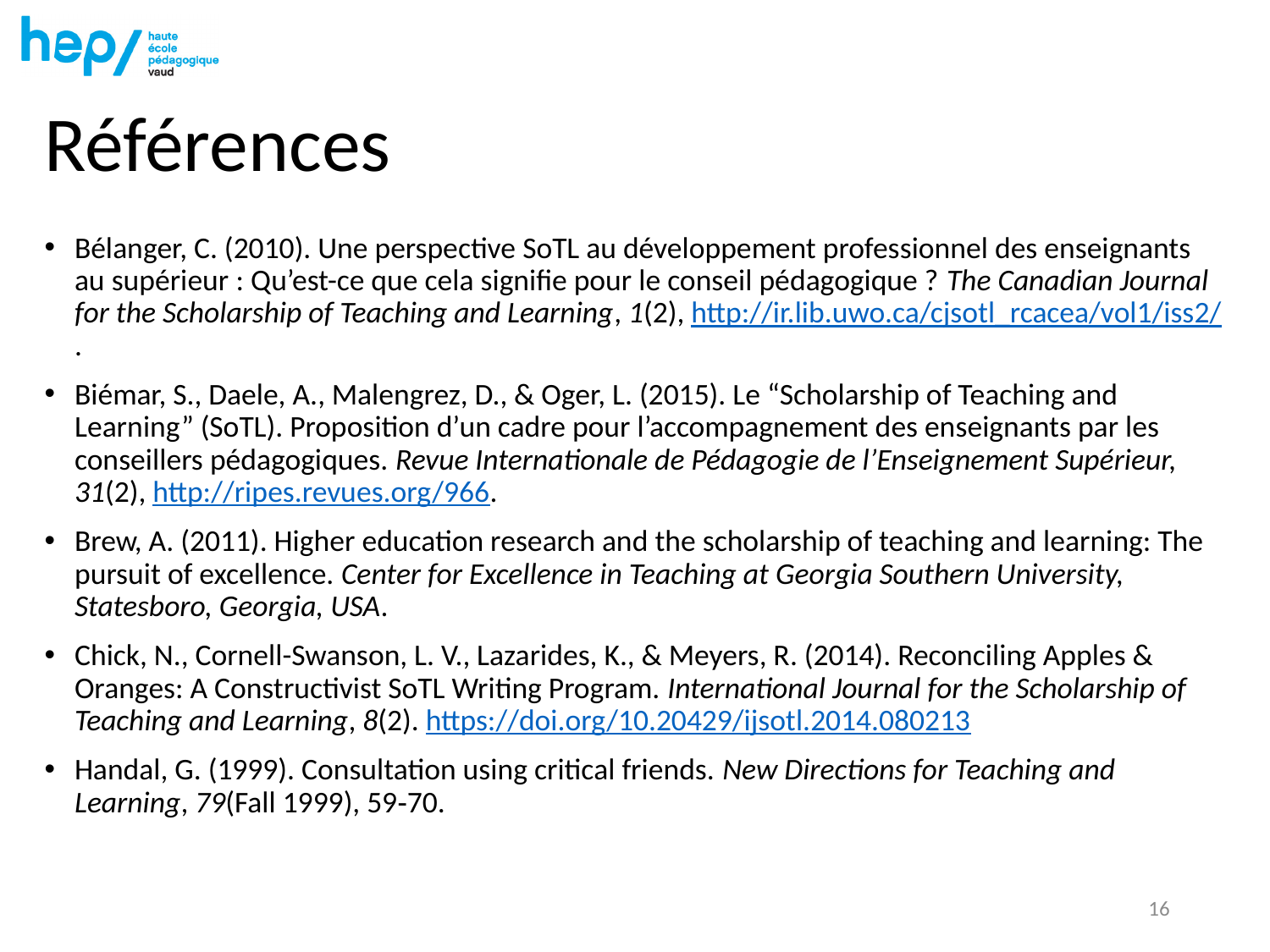

# Références
Bélanger, C. (2010). Une perspective SoTL au développement professionnel des enseignants au supérieur : Qu’est-ce que cela signifie pour le conseil pédagogique ? The Canadian Journal for the Scholarship of Teaching and Learning, 1(2), http://ir.lib.uwo.ca/cjsotl_rcacea/vol1/iss2/.
Biémar, S., Daele, A., Malengrez, D., & Oger, L. (2015). Le “Scholarship of Teaching and Learning” (SoTL). Proposition d’un cadre pour l’accompagnement des enseignants par les conseillers pédagogiques. Revue Internationale de Pédagogie de l’Enseignement Supérieur, 31(2), http://ripes.revues.org/966.
Brew, A. (2011). Higher education research and the scholarship of teaching and learning: The pursuit of excellence. Center for Excellence in Teaching at Georgia Southern University, Statesboro, Georgia, USA.
Chick, N., Cornell-Swanson, L. V., Lazarides, K., & Meyers, R. (2014). Reconciling Apples & Oranges: A Constructivist SoTL Writing Program. International Journal for the Scholarship of Teaching and Learning, 8(2). https://doi.org/10.20429/ijsotl.2014.080213
Handal, G. (1999). Consultation using critical friends. New Directions for Teaching and Learning, 79(Fall 1999), 59‑70.
16